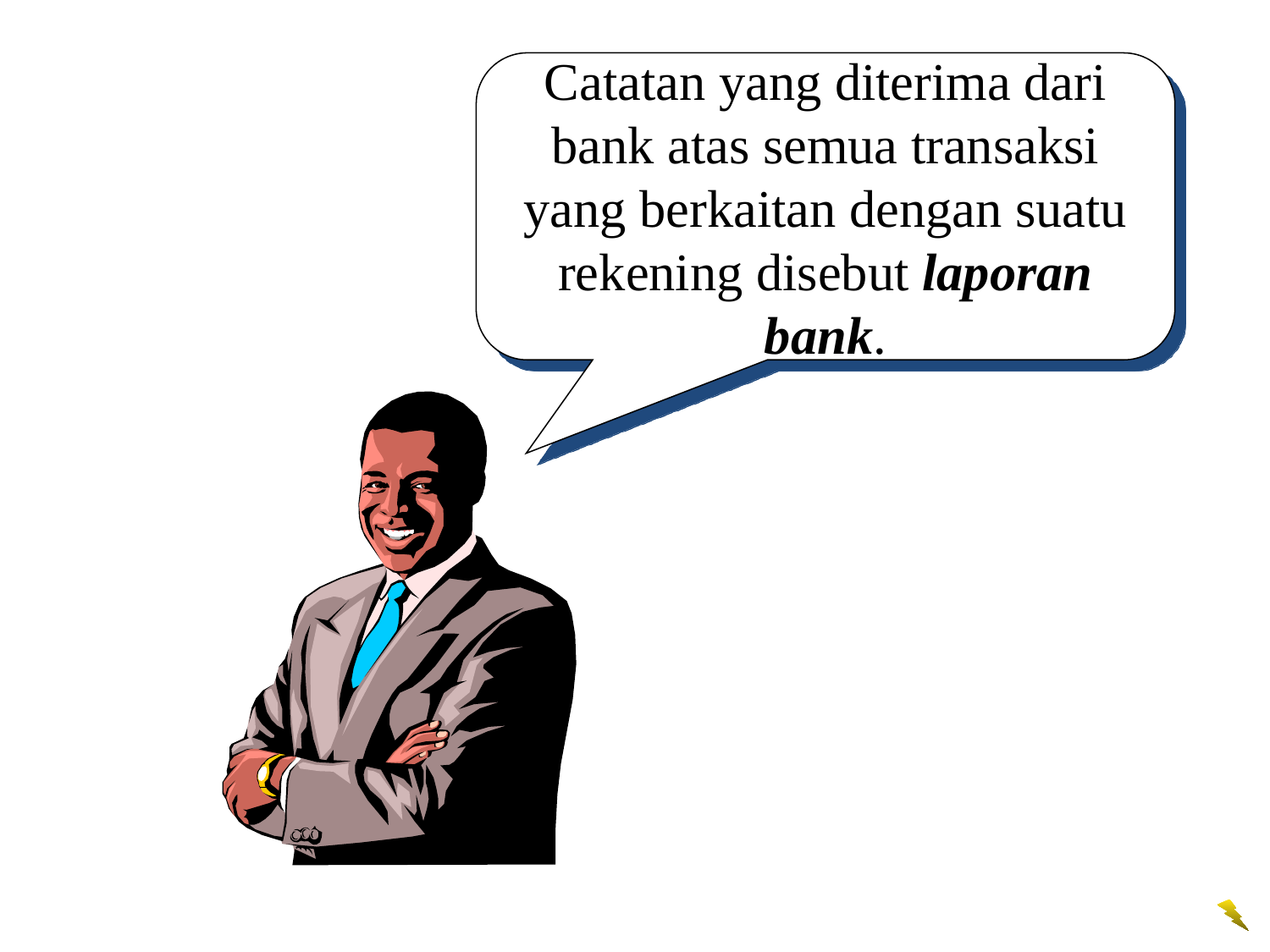

Catatan yang diterima dari bank atas semua transaksi yang berkaitan dengan suatu rekening disebut laporan bank.